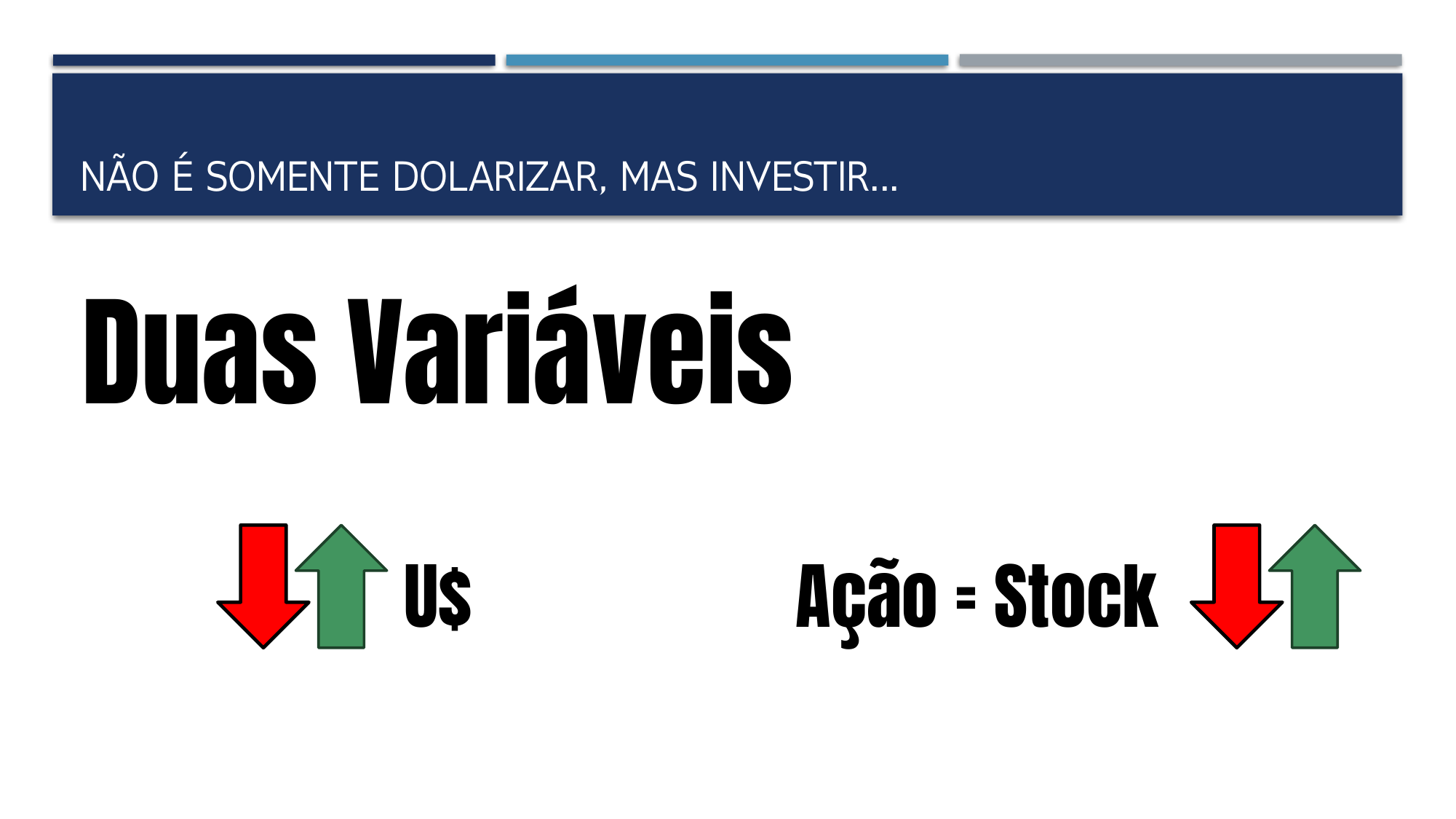

# Não é somente Dolarizar, mas investir...
Duas Variáveis

Ação = Stock
U$